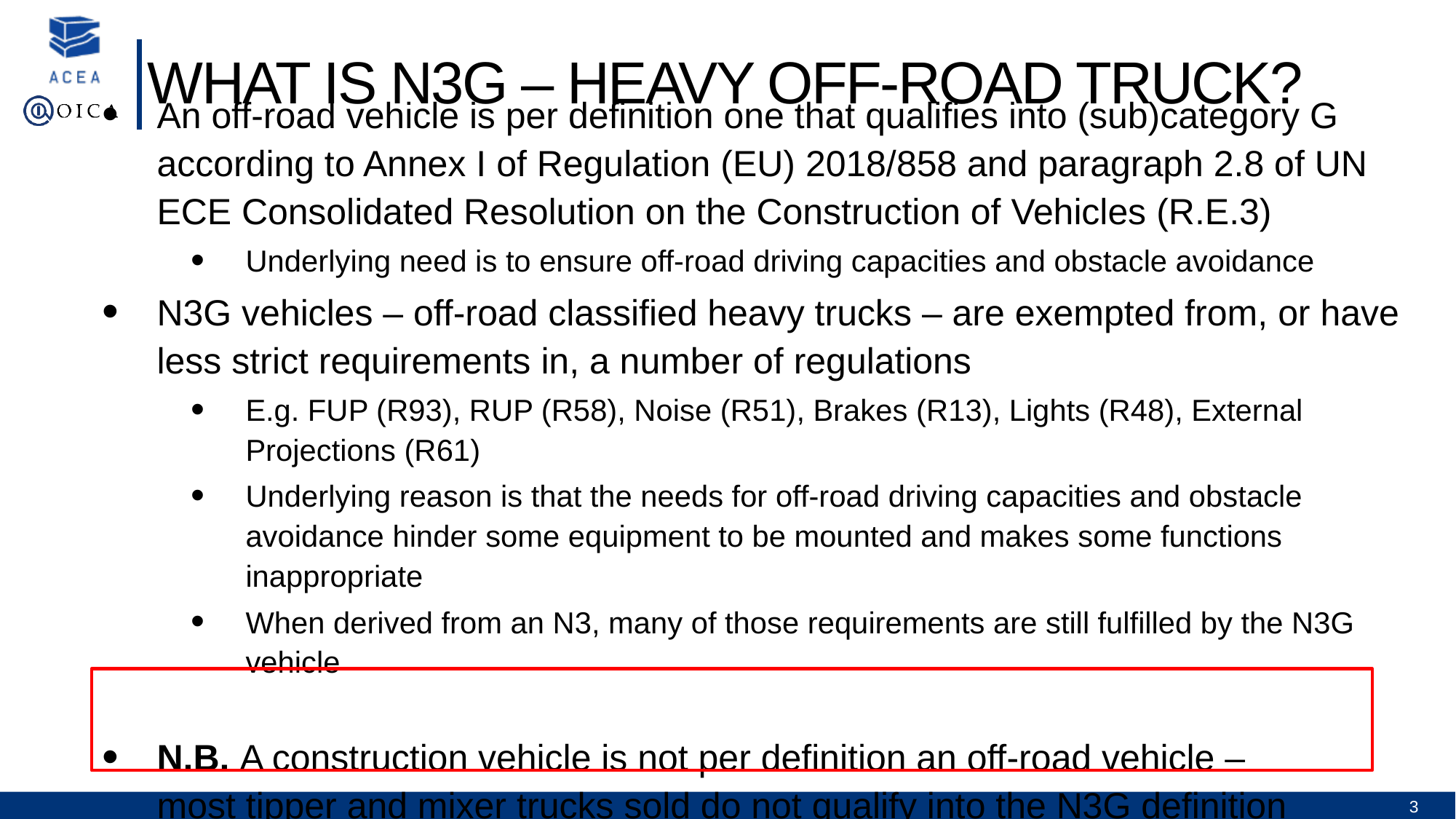

What is N3G – heavy off-road truck?
An off-road vehicle is per definition one that qualifies into (sub)category G according to Annex I of Regulation (EU) 2018/858 and paragraph 2.8 of UN ECE Consolidated Resolution on the Construction of Vehicles (R.E.3)
Underlying need is to ensure off-road driving capacities and obstacle avoidance
N3G vehicles – off-road classified heavy trucks – are exempted from, or have less strict requirements in, a number of regulations
E.g. FUP (R93), RUP (R58), Noise (R51), Brakes (R13), Lights (R48), External Projections (R61)
Underlying reason is that the needs for off-road driving capacities and obstacle avoidance hinder some equipment to be mounted and makes some functions inappropriate
When derived from an N3, many of those requirements are still fulfilled by the N3G vehicle

N.B. A construction vehicle is not per definition an off-road vehicle –
most tipper and mixer trucks sold do not qualify into the N3G definition

3